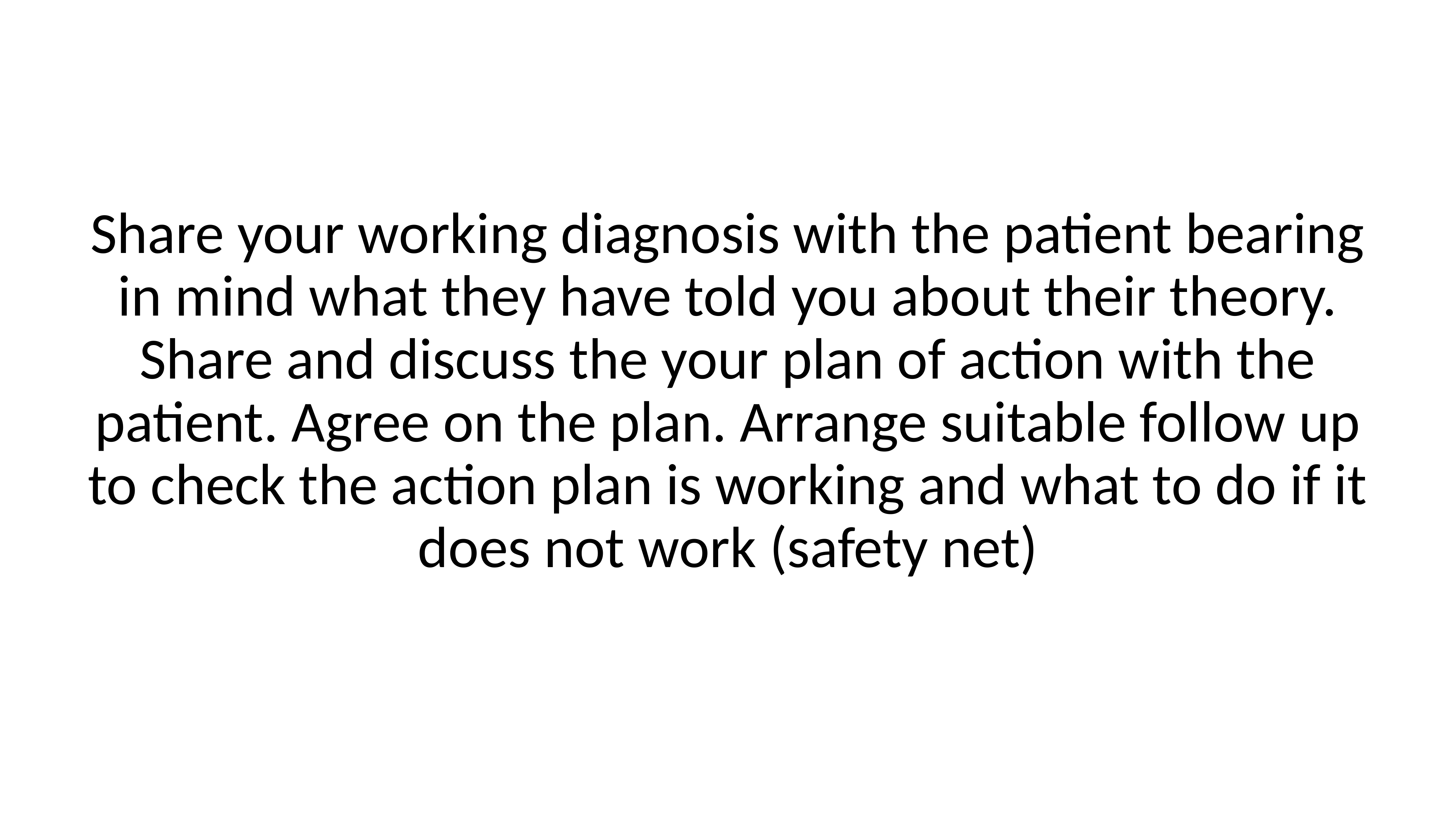

Share your working diagnosis with the patient bearing in mind what they have told you about their theory. Share and discuss the your plan of action with the patient. Agree on the plan. Arrange suitable follow up to check the action plan is working and what to do if it does not work (safety net)